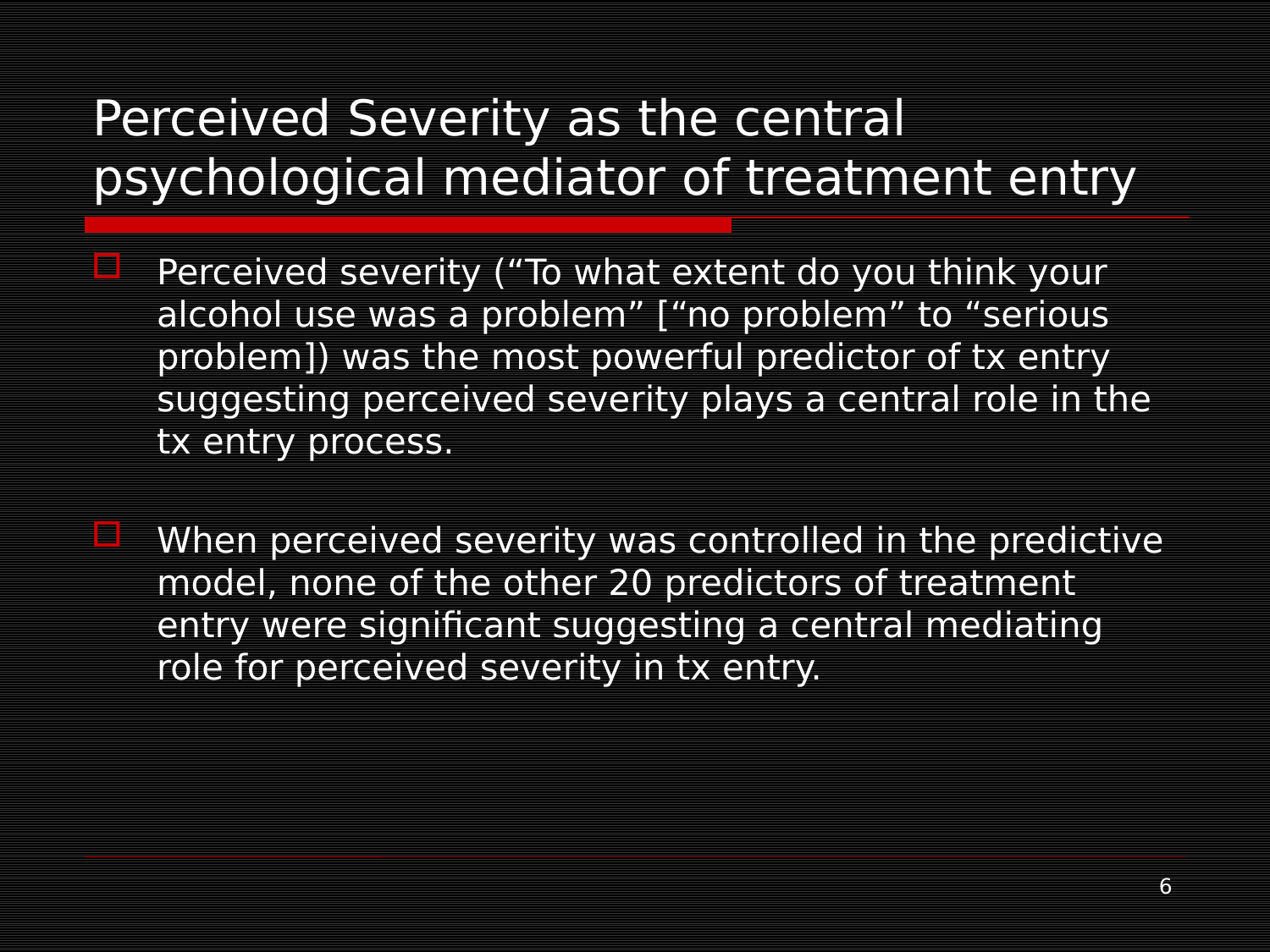

# Perceived Severity as the central psychological mediator of treatment entry
Perceived severity (“To what extent do you think your alcohol use was a problem” [“no problem” to “serious problem]) was the most powerful predictor of tx entry suggesting perceived severity plays a central role in the tx entry process.

When perceived severity was controlled in the predictive model, none of the other 20 predictors of treatment entry were significant suggesting a central mediating role for perceived severity in tx entry.
6